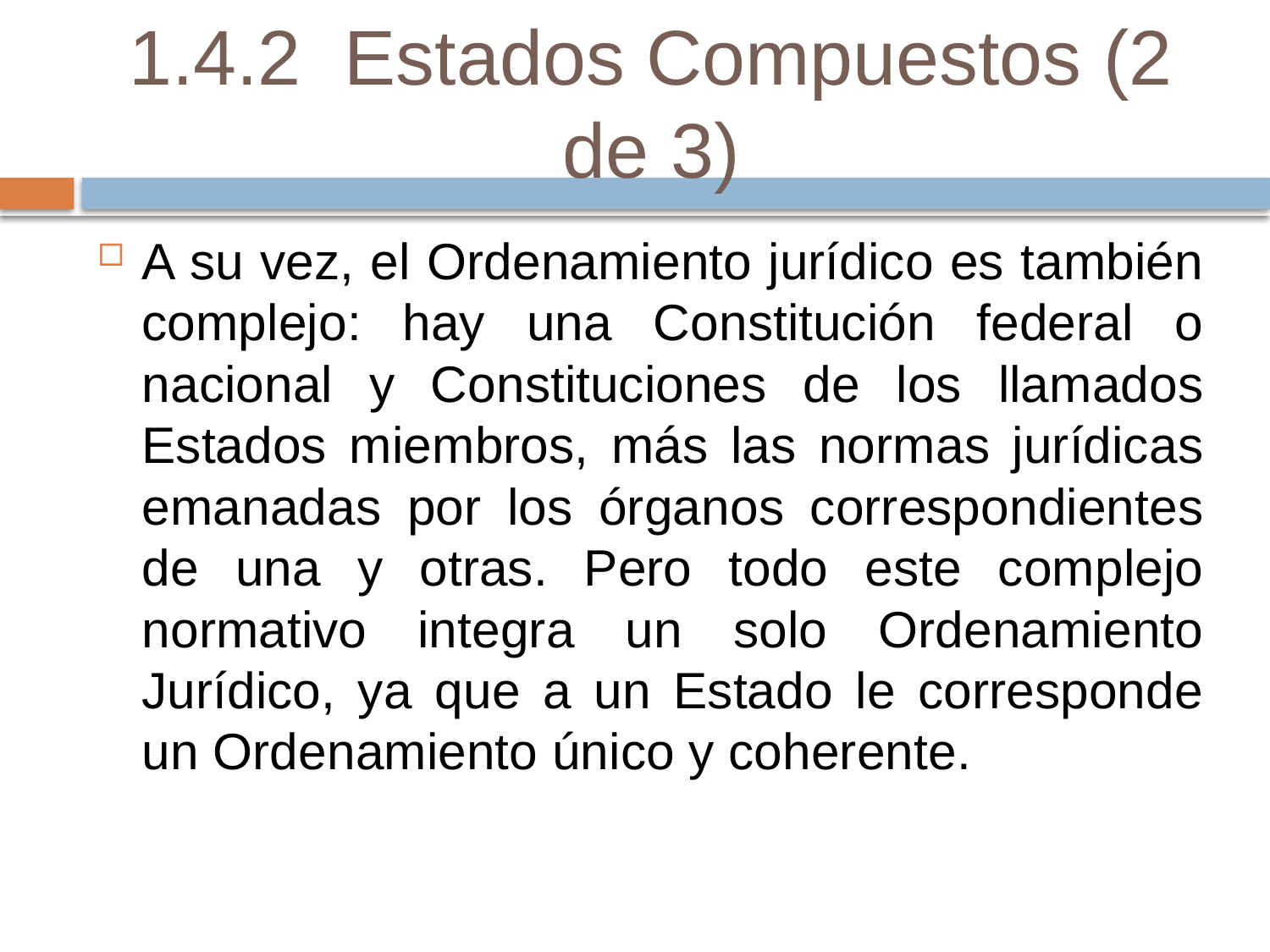

# 1.4.2  Estados Compuestos (2 de 3)
A su vez, el Ordenamiento jurídico es también complejo: hay una Constitución federal o nacional y Constituciones de los llamados Estados miembros, más las normas jurídicas emanadas por los órganos correspondientes de una y otras. Pero todo este complejo normativo integra un solo Ordenamiento Jurídico, ya que a un Estado le corresponde un Ordenamiento único y coherente.